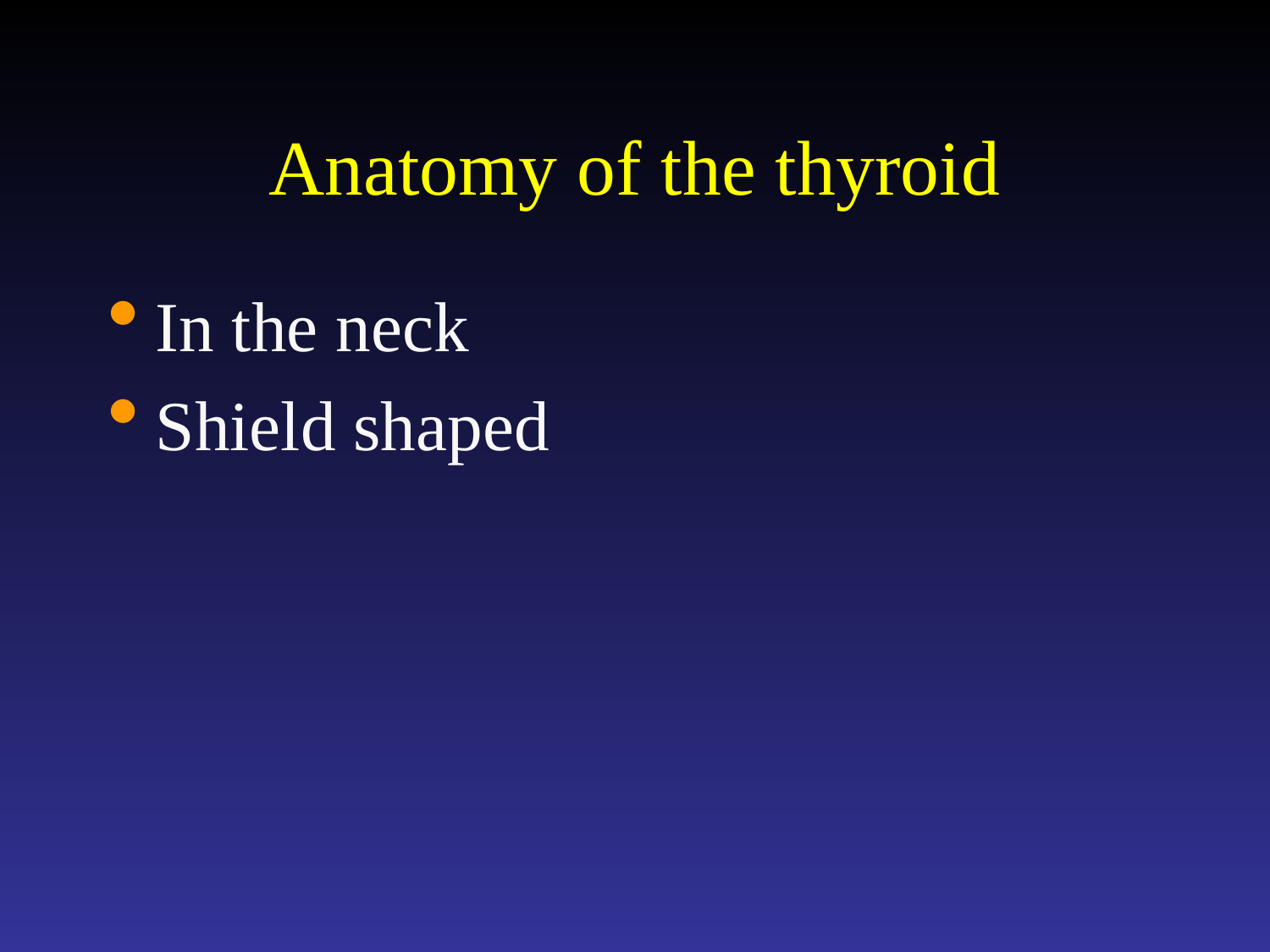

# Anatomy of the thyroid
In the neck
Shield shaped